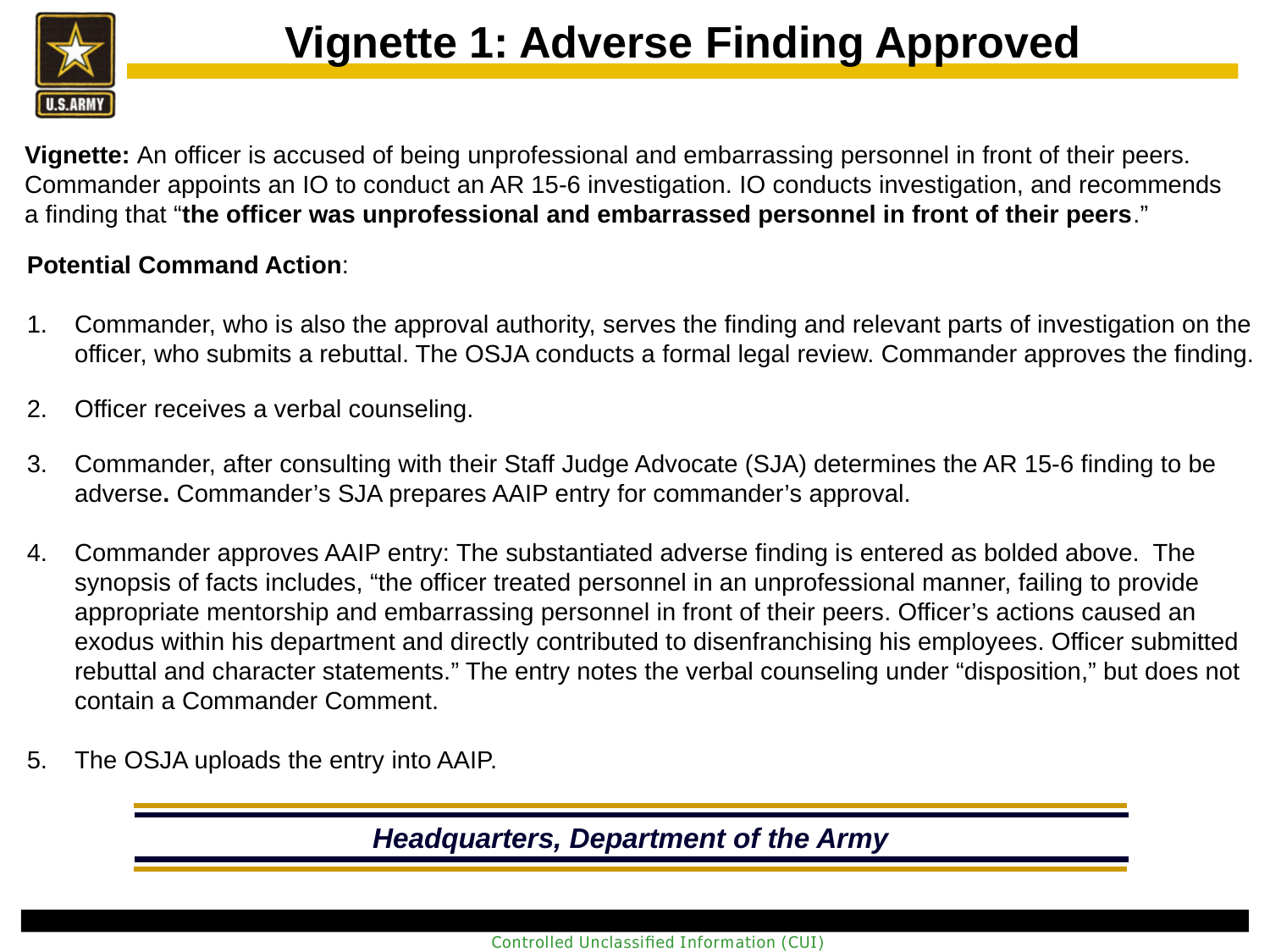

Vignette 1: Adverse Finding Approved
Vignette: An officer is accused of being unprofessional and embarrassing personnel in front of their peers. Commander appoints an IO to conduct an AR 15-6 investigation. IO conducts investigation, and recommends a finding that “the officer was unprofessional and embarrassed personnel in front of their peers.”

Potential Command Action:

Commander, who is also the approval authority, serves the finding and relevant parts of investigation on the officer, who submits a rebuttal. The OSJA conducts a formal legal review. Commander approves the finding.

Officer receives a verbal counseling.

Commander, after consulting with their Staff Judge Advocate (SJA) determines the AR 15-6 finding to be adverse. Commander’s SJA prepares AAIP entry for commander’s approval.

Commander approves AAIP entry: The substantiated adverse finding is entered as bolded above.  The  synopsis of facts includes, “the officer treated personnel in an unprofessional manner, failing to provide appropriate mentorship and embarrassing personnel in front of their peers. Officer’s actions caused an exodus within his department and directly contributed to disenfranchising his employees. Officer submitted rebuttal and character statements.” The entry notes the verbal counseling under “disposition,” but does not contain a Commander Comment.

The OSJA uploads the entry into AAIP.